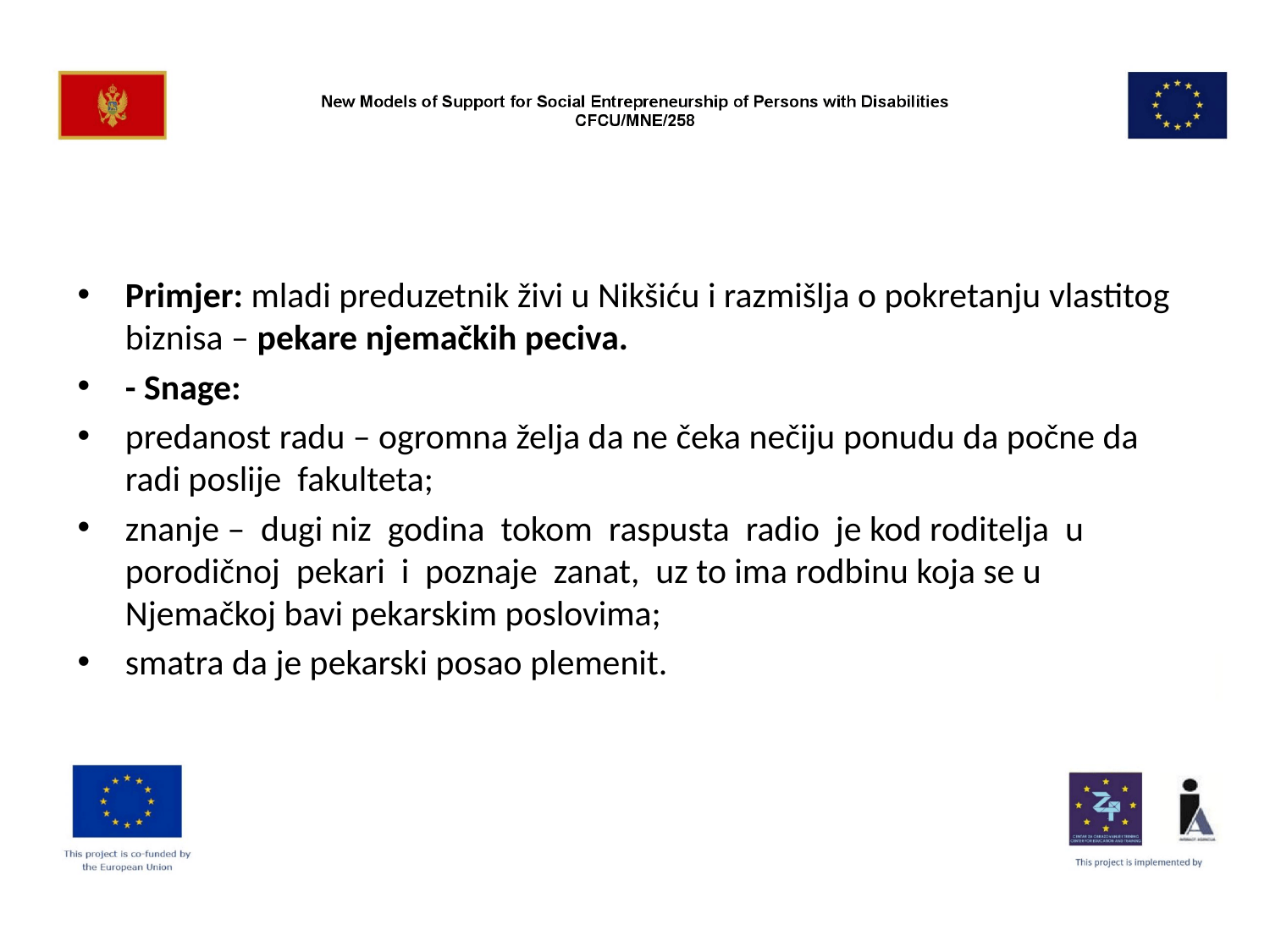

#
Primjer: mladi preduzetnik živi u Nikšiću i razmišlja o pokretanju vlastitog biznisa – pekare njemačkih peciva.
- Snage:
predanost radu – ogromna želja da ne čeka nečiju ponudu da počne da radi poslije  fakulteta;
znanje –  dugi niz  godina  tokom  raspusta  radio  je kod roditelja  u  porodičnoj  pekari  i  poznaje  zanat,  uz to ima rodbinu koja se u Njemačkoj bavi pekarskim poslovima;
smatra da je pekarski posao plemenit.